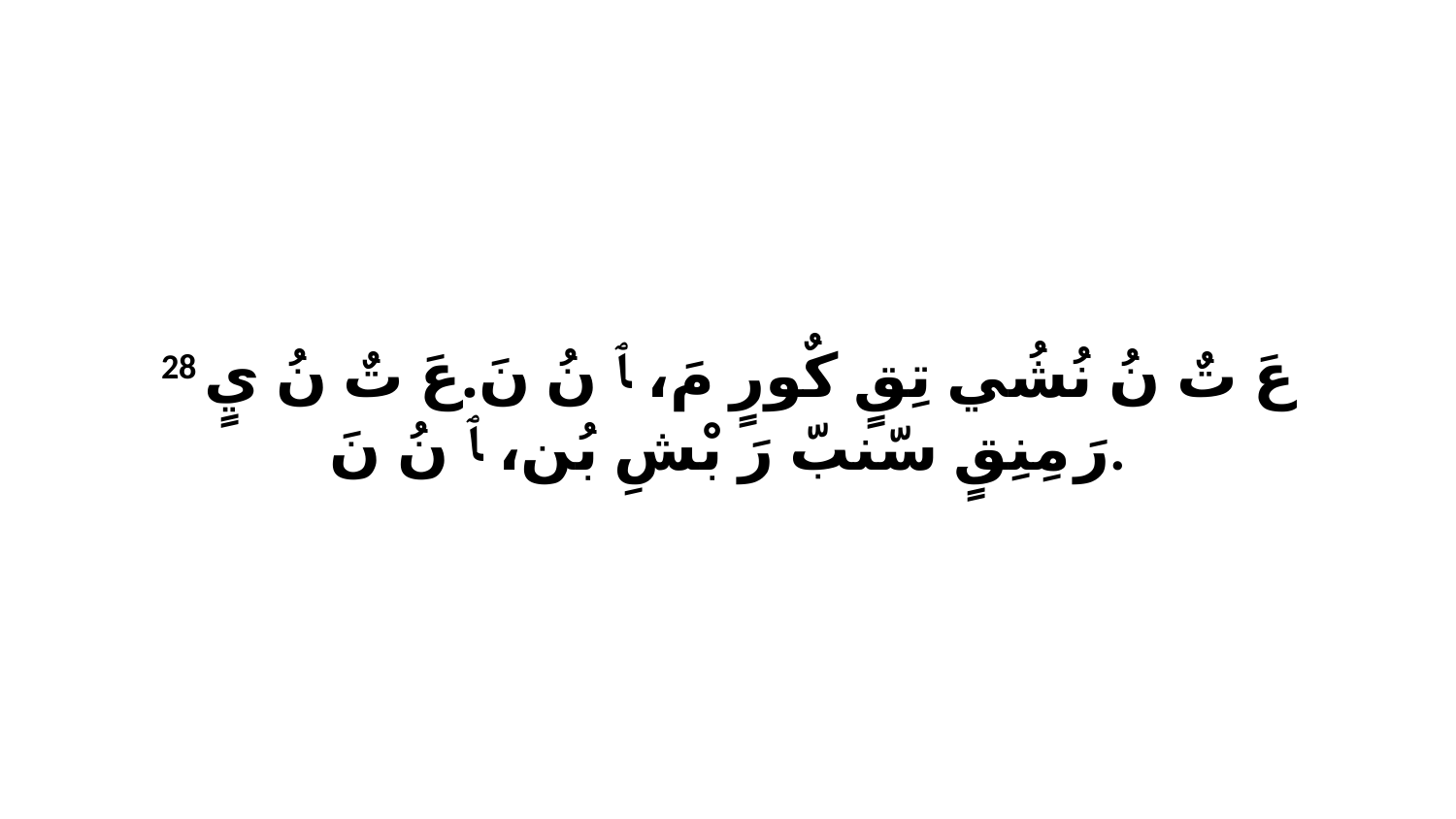

28 عَ تٌ نُ نُشُي تِقٍ كٌورٍ مَ، ﭑ نُ نَ.عَ تٌ نُ يٍ رَ مِنِقٍ سّنبّ رَ بْشِ بُن، ﭑ نُ نَ.